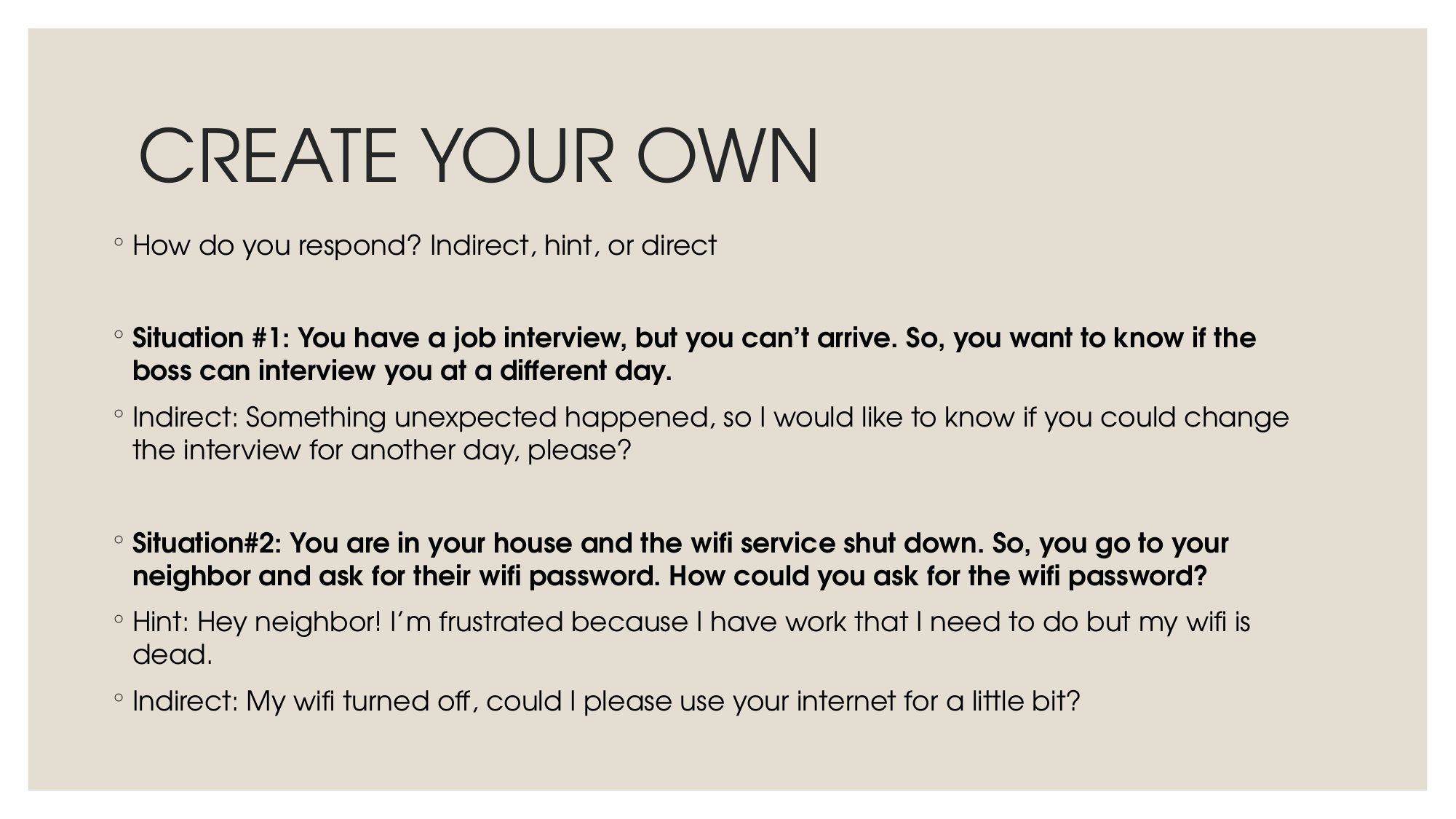

# CREATE YOUR OWN
How do you respond? Indirect, hint, or direct

Situation #1: You have a job interview, but you can’t arrive. So, you want to know if the boss can interview you at a different day.
Indirect: Something unexpected happened, so I would like to know if you could change the interview for another day, please?

Situation#2: You are in your house and the wifi service shut down. So, you go to your neighbor and ask for their wifi password. How could you ask for the wifi password?
Hint: Hey neighbor! I’m frustrated because I have work that I need to do but my wifi is dead.
Indirect: My wifi turned off, could I please use your internet for a little bit?